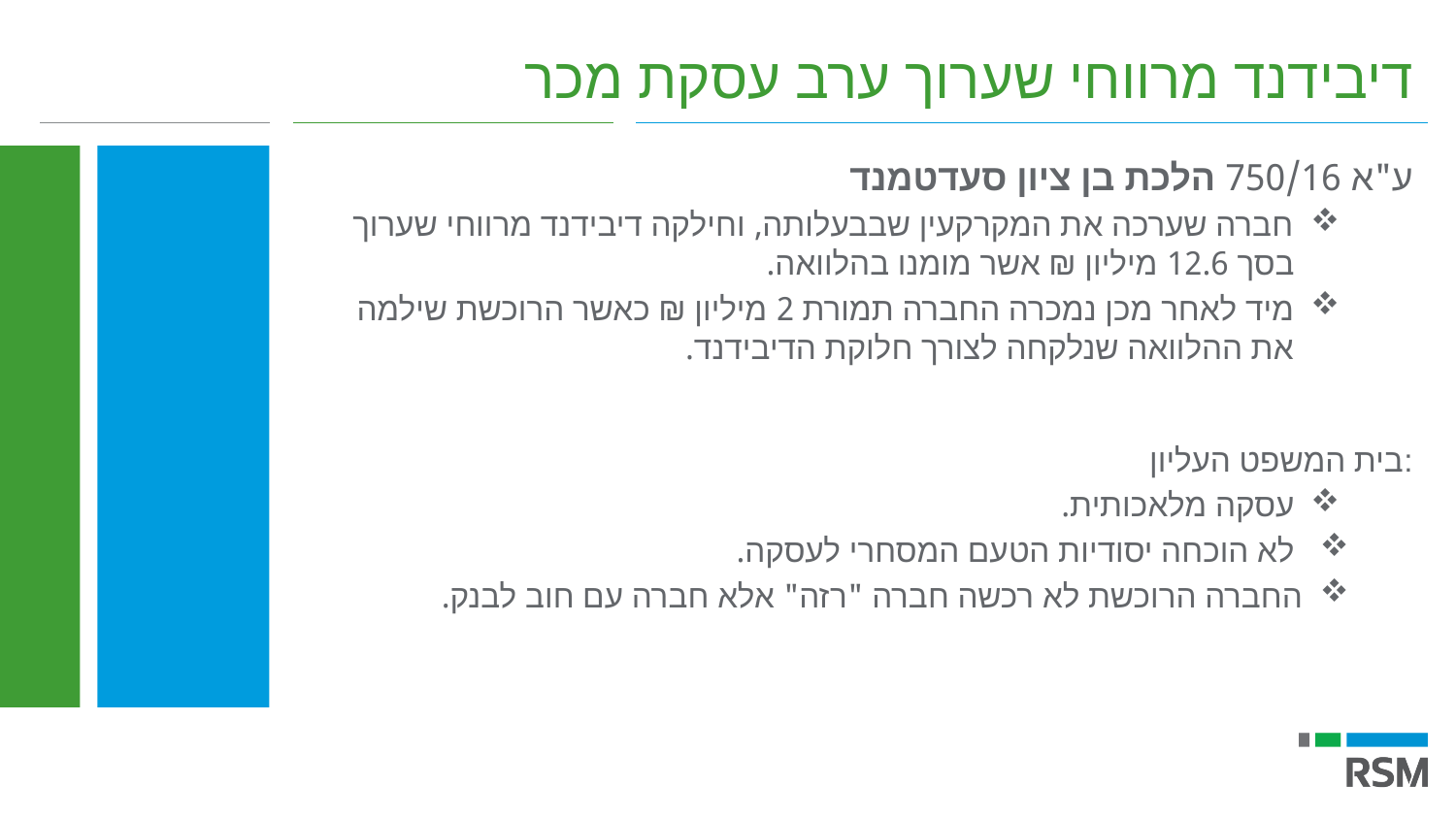

דיבידנד מרווחי שערוך ערב עסקת מכר
ע"א 750/16 הלכת בן ציון סעדטמנד
חברה שערכה את המקרקעין שבבעלותה, וחילקה דיבידנד מרווחי שערוך בסך 12.6 מיליון ₪ אשר מומנו בהלוואה.
מיד לאחר מכן נמכרה החברה תמורת 2 מיליון ₪ כאשר הרוכשת שילמה את ההלוואה שנלקחה לצורך חלוקת הדיבידנד.

בית המשפט העליון:
עסקה מלאכותית.
 לא הוכחה יסודיות הטעם המסחרי לעסקה.
החברה הרוכשת לא רכשה חברה "רזה" אלא חברה עם חוב לבנק.